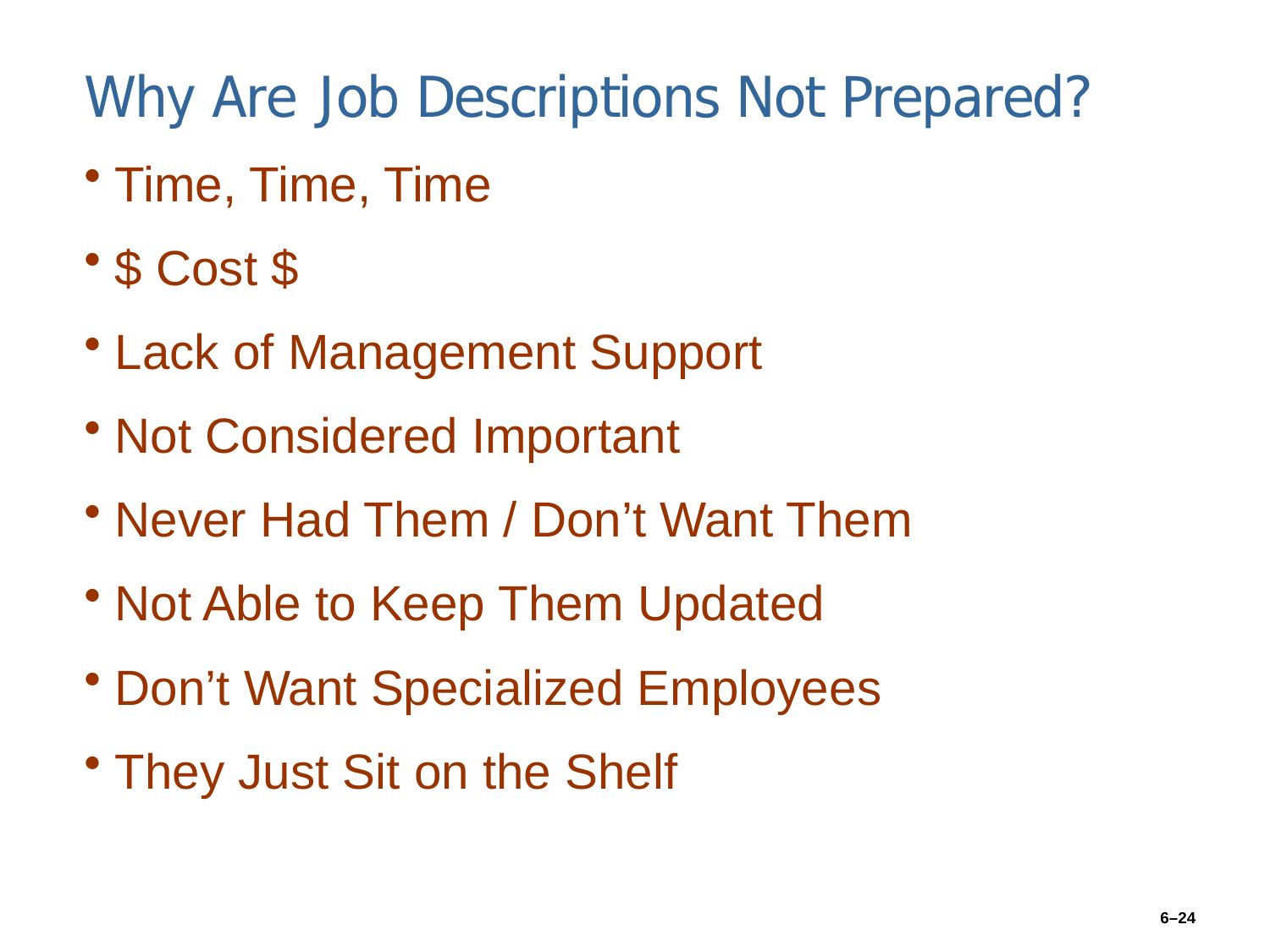

# Why Are Job Descriptions Not Prepared?
Time, Time, Time
$ Cost $
Lack of Management Support
Not Considered Important
Never Had Them / Don’t Want Them
Not Able to Keep Them Updated
Don’t Want Specialized Employees
They Just Sit on the Shelf

6–24